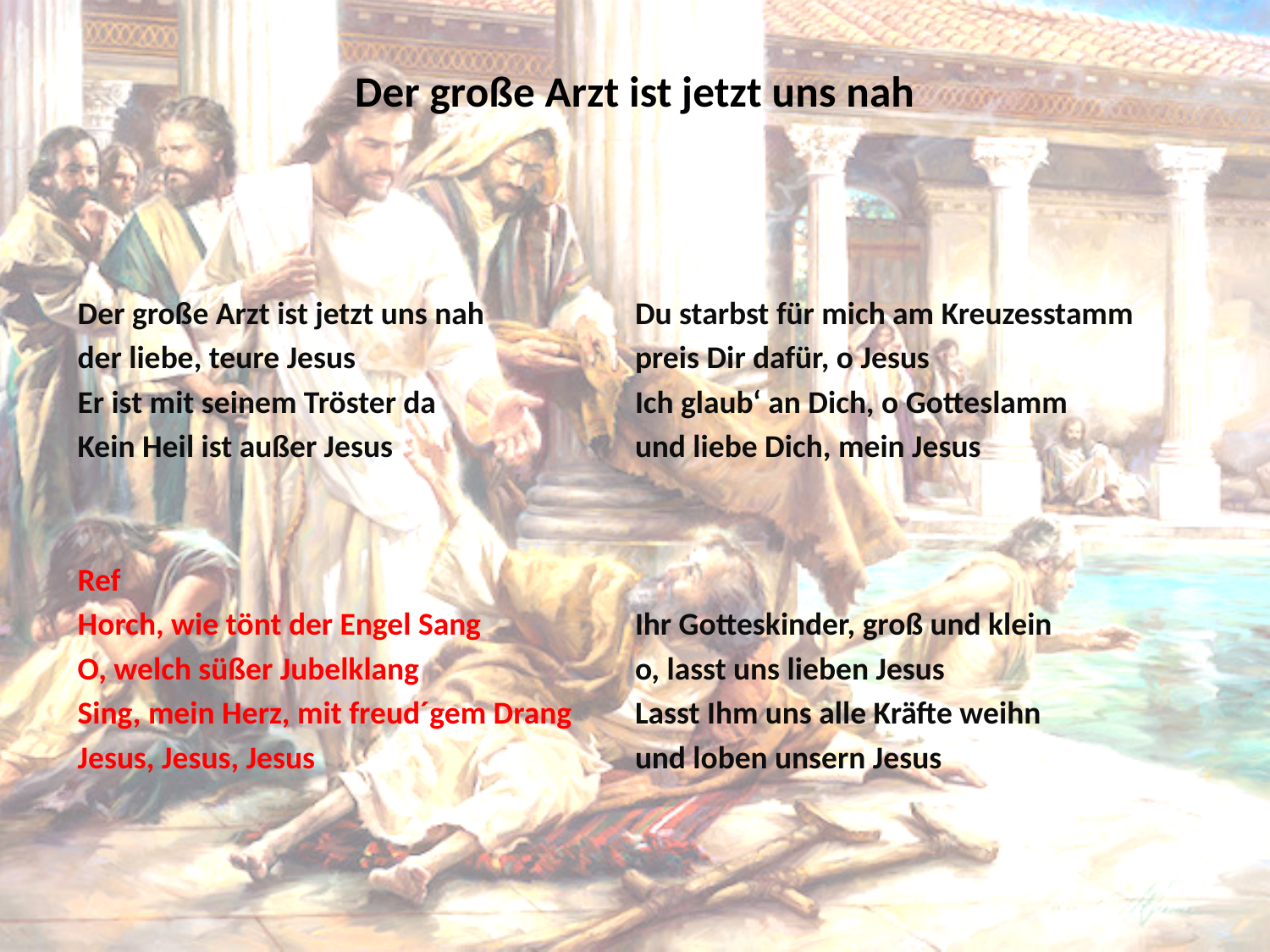

# Der große Arzt ist jetzt uns nah
Der große Arzt ist jetzt uns nah
der liebe, teure Jesus
Er ist mit seinem Tröster da
Kein Heil ist außer Jesus

Ref
Horch, wie tönt der Engel Sang
O, welch süßer Jubelklang
Sing, mein Herz, mit freud´gem Drang
Jesus, Jesus, Jesus

Du starbst für mich am Kreuzesstamm
preis Dir dafür, o Jesus
Ich glaub‘ an Dich, o Gotteslamm
und liebe Dich, mein Jesus

Ihr Gotteskinder, groß und klein
o, lasst uns lieben Jesus
Lasst Ihm uns alle Kräfte weihn
und loben unsern Jesus